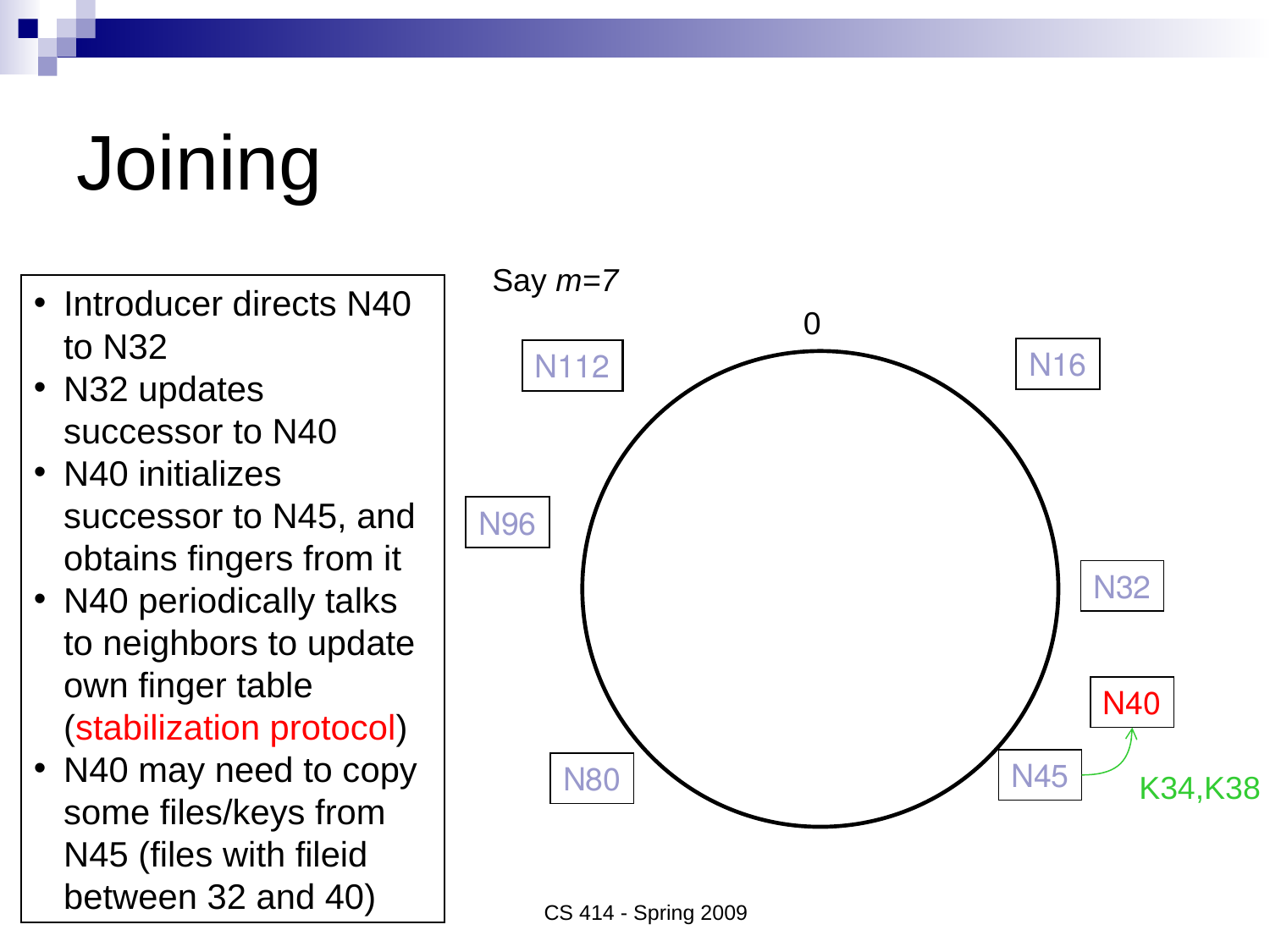

# Joining
Say m=7
Introducer directs N40 to N32
N32 updates successor to N40
N40 initializes successor to N45, and obtains fingers from it
N40 periodically talks to neighbors to update own finger table (stabilization protocol)
N40 may need to copy some files/keys from N45 (files with fileid between 32 and 40)
0
N16
N112

N96
N32
N40
N45
N80
K34,K38
CS 414 - Spring 2009